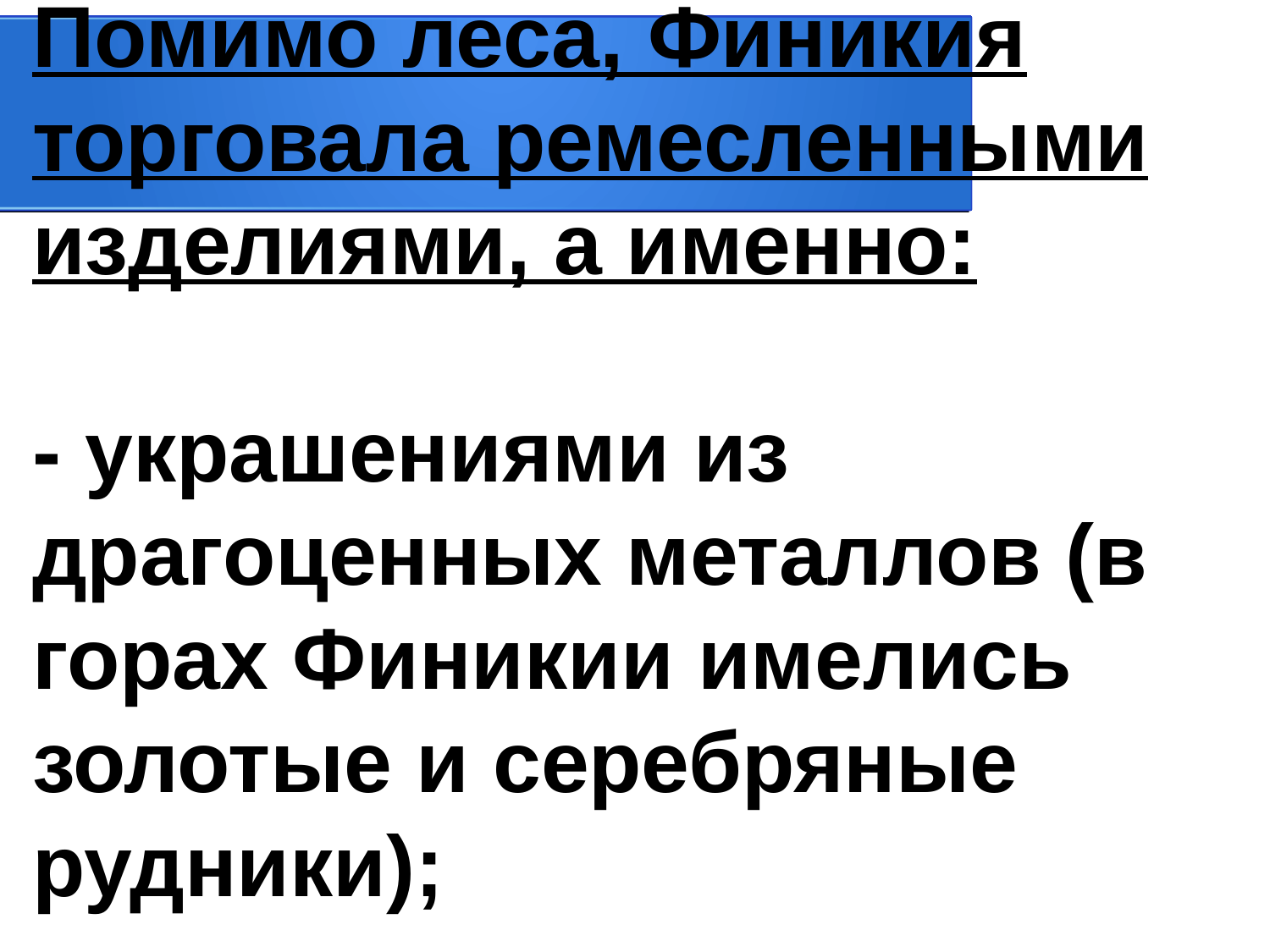

Помимо леса, Финикия торговала ремесленными изделиями, а именно:

- украшениями из драгоценных металлов (в горах Финикии имелись золотые и серебряные рудники);